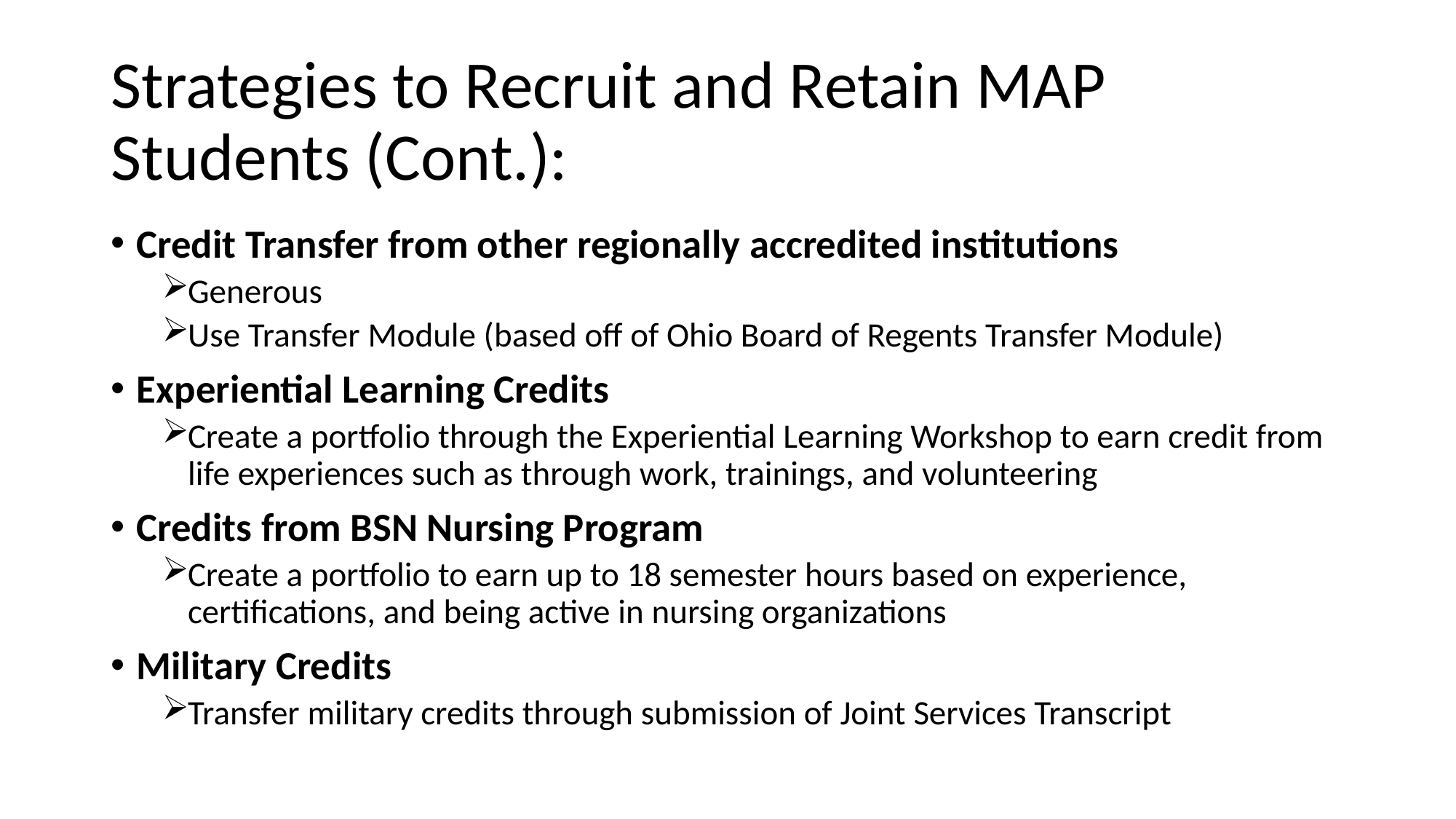

# Strategies to Recruit and Retain MAP Students (Cont.):
Credit Transfer from other regionally accredited institutions
Generous
Use Transfer Module (based off of Ohio Board of Regents Transfer Module)
Experiential Learning Credits
Create a portfolio through the Experiential Learning Workshop to earn credit from life experiences such as through work, trainings, and volunteering
Credits from BSN Nursing Program
Create a portfolio to earn up to 18 semester hours based on experience, certifications, and being active in nursing organizations
Military Credits
Transfer military credits through submission of Joint Services Transcript